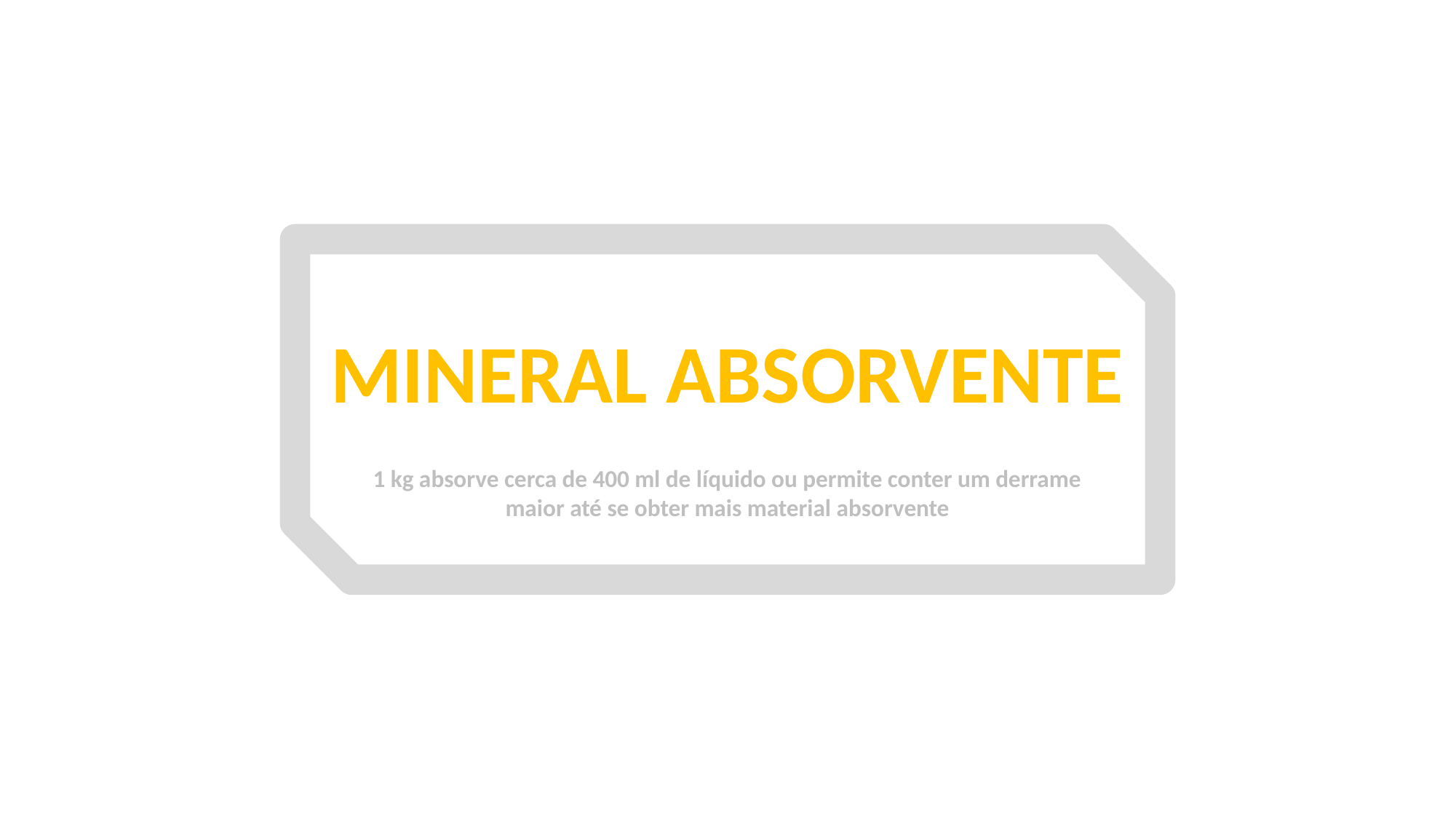

MINERAL ABSORVENTE
1 kg absorve cerca de 400 ml de líquido ou permite conter um derrame maior até se obter mais material absorvente